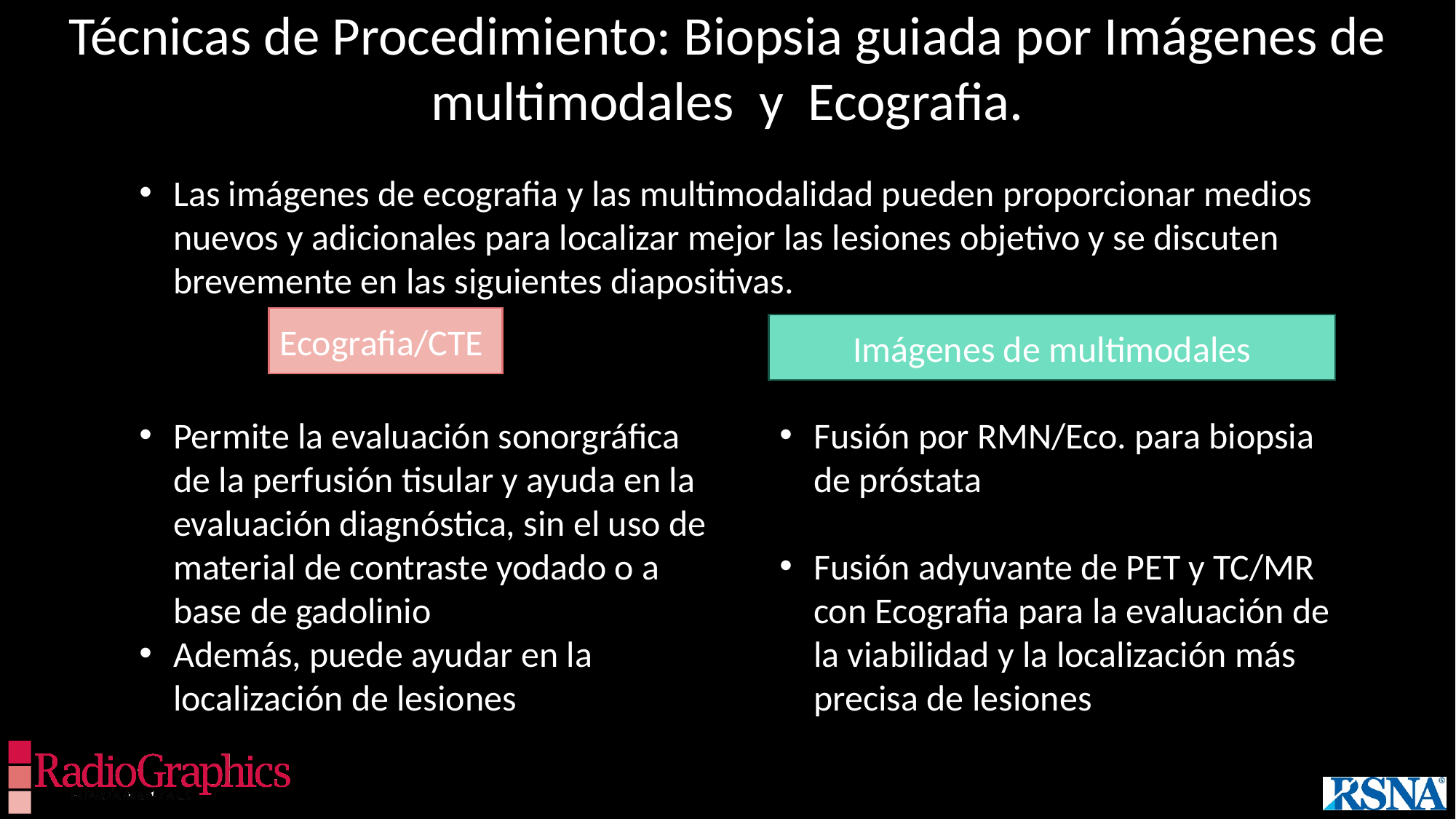

Técnicas de Procedimiento: Biopsia guiada por Imágenes de multimodales  y  Ecografia.
Las imágenes de ecografia y las multimodalidad pueden proporcionar medios nuevos y adicionales para localizar mejor las lesiones objetivo y se discuten brevemente en las siguientes diapositivas.
Ecografia/CTE
Imágenes de multimodales
Permite la evaluación sonorgráfica de la perfusión tisular y ayuda en la evaluación diagnóstica, sin el uso de material de contraste yodado o a base de gadolinio
Además, puede ayudar en la localización de lesiones
Fusión por RMN/Eco. para biopsia de próstata

Fusión adyuvante de PET y TC/MR con Ecografia para la evaluación de la viabilidad y la localización más precisa de lesiones